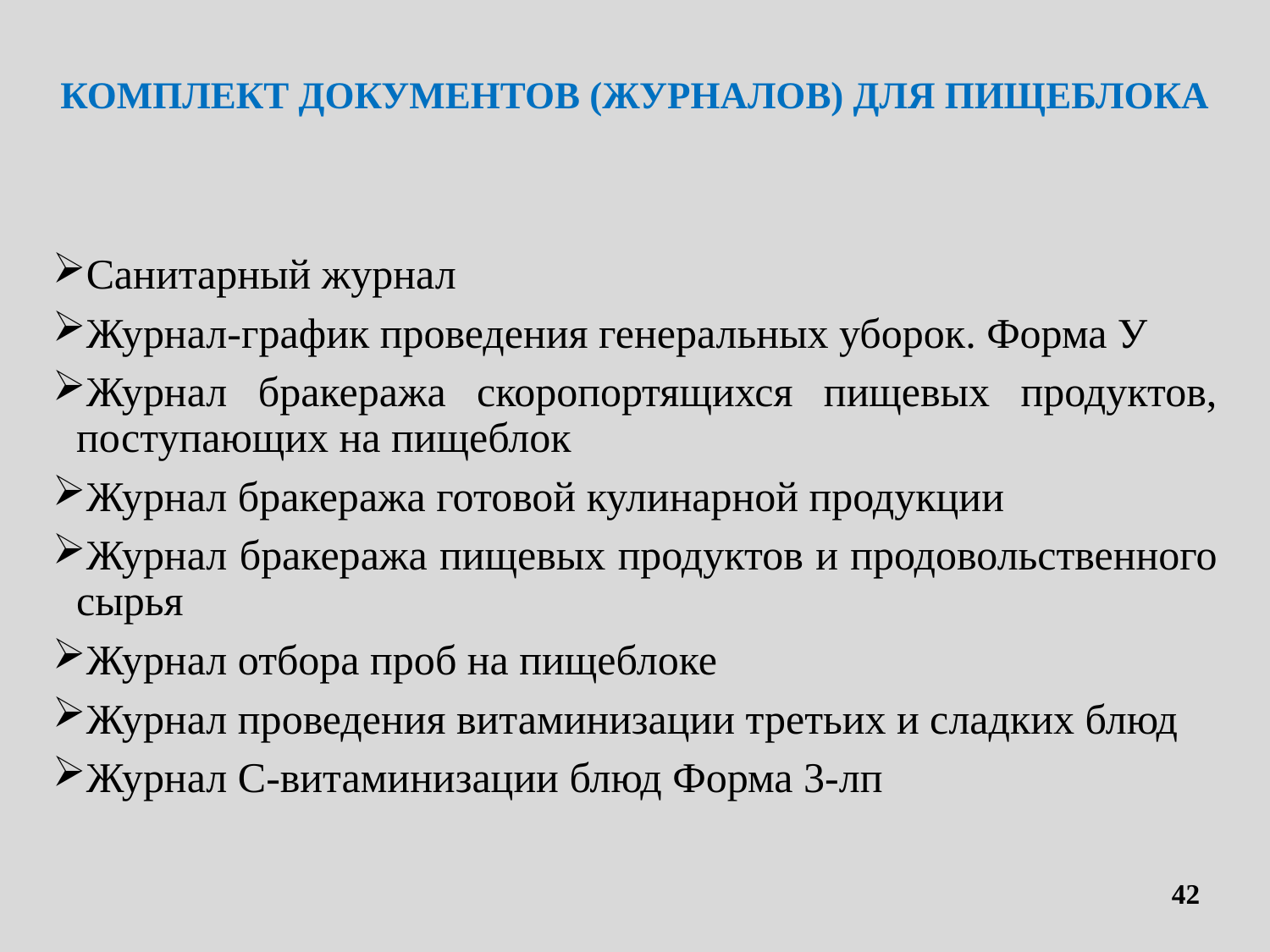

# КОМПЛЕКТ ДОКУМЕНТОВ (ЖУРНАЛОВ) ДЛЯ ПИЩЕБЛОКА
Санитарный журнал
Журнал-график проведения генеральных уборок. Форма У
Журнал бракеража скоропортящихся пищевых продуктов, поступающих на пищеблок
Журнал бракеража готовой кулинарной продукции
Журнал бракеража пищевых продуктов и продовольственного сырья
Журнал отбора проб на пищеблоке
Журнал проведения витаминизации третьих и сладких блюд
Журнал С-витаминизации блюд Форма 3-лп

42